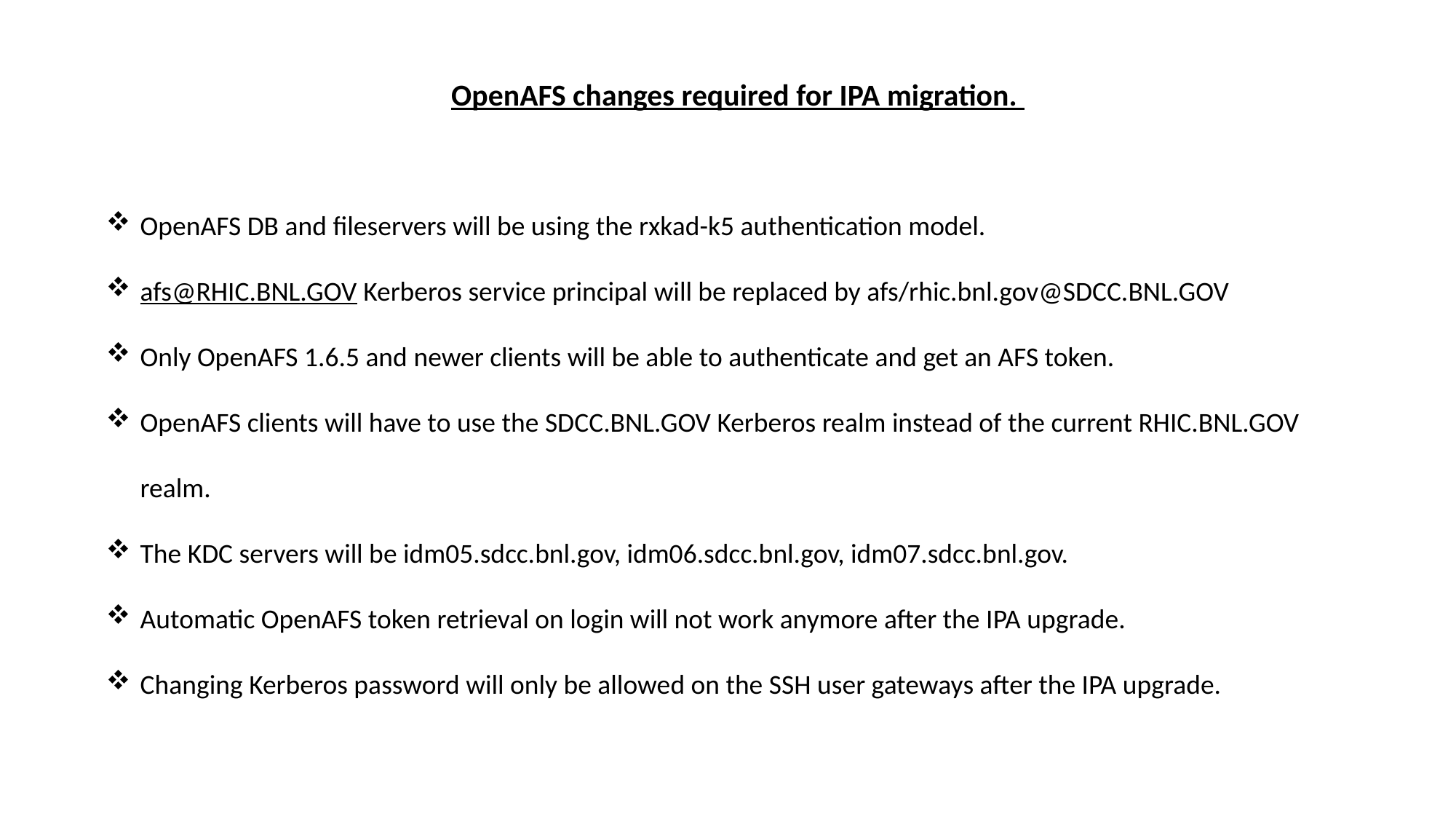

OpenAFS changes required for IPA migration.
OpenAFS DB and fileservers will be using the rxkad-k5 authentication model.
afs@RHIC.BNL.GOV Kerberos service principal will be replaced by afs/rhic.bnl.gov@SDCC.BNL.GOV
Only OpenAFS 1.6.5 and newer clients will be able to authenticate and get an AFS token.
OpenAFS clients will have to use the SDCC.BNL.GOV Kerberos realm instead of the current RHIC.BNL.GOV realm.
The KDC servers will be idm05.sdcc.bnl.gov, idm06.sdcc.bnl.gov, idm07.sdcc.bnl.gov.
Automatic OpenAFS token retrieval on login will not work anymore after the IPA upgrade.
Changing Kerberos password will only be allowed on the SSH user gateways after the IPA upgrade.